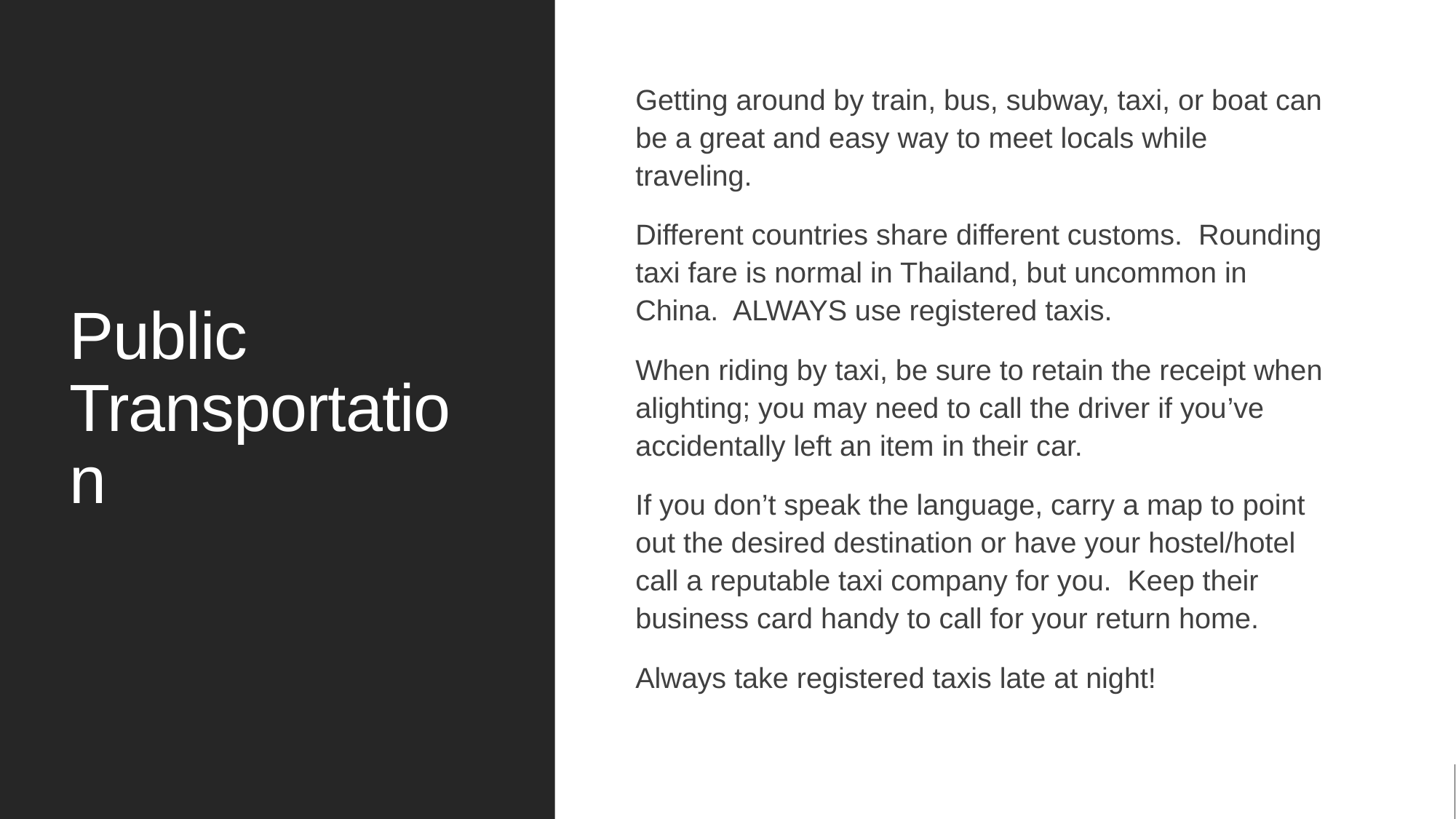

# Public Transportation
Getting around by train, bus, subway, taxi, or boat can be a great and easy way to meet locals while traveling.
Different countries share different customs.  Rounding taxi fare is normal in Thailand, but uncommon in China.  ALWAYS use registered taxis.
When riding by taxi, be sure to retain the receipt when alighting; you may need to call the driver if you’ve accidentally left an item in their car.
If you don’t speak the language, carry a map to point out the desired destination or have your hostel/hotel call a reputable taxi company for you.  Keep their business card handy to call for your return home.
Always take registered taxis late at night!